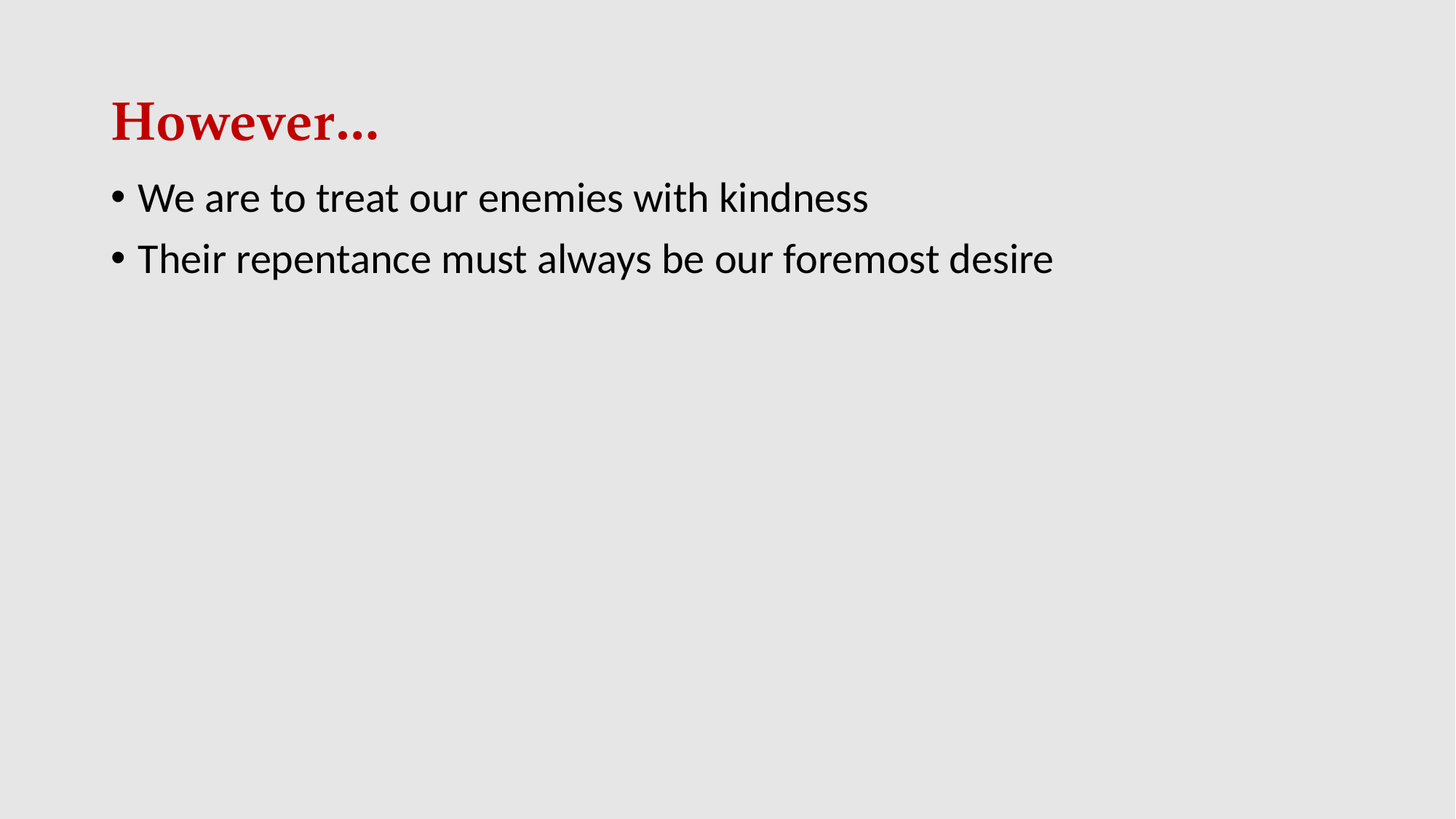

# However…
We are to treat our enemies with kindness
Their repentance must always be our foremost desire